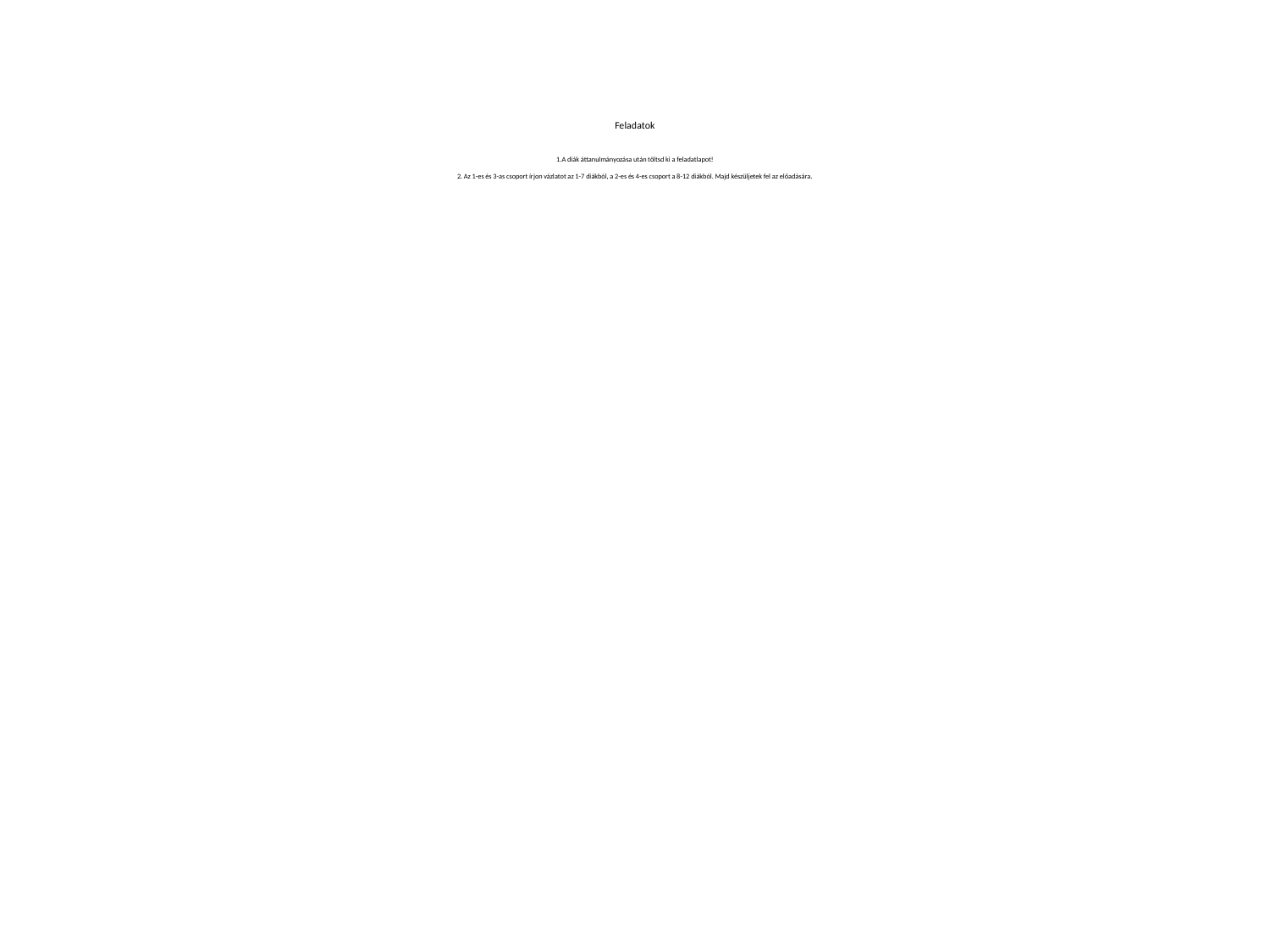

# Feladatok 1.A diák áttanulmányozása után töltsd ki a feladatlapot! 2. Az 1-es és 3-as csoport írjon vázlatot az 1-7 diákból, a 2-es és 4-es csoport a 8-12 diákból. Majd készüljetek fel az előadására.